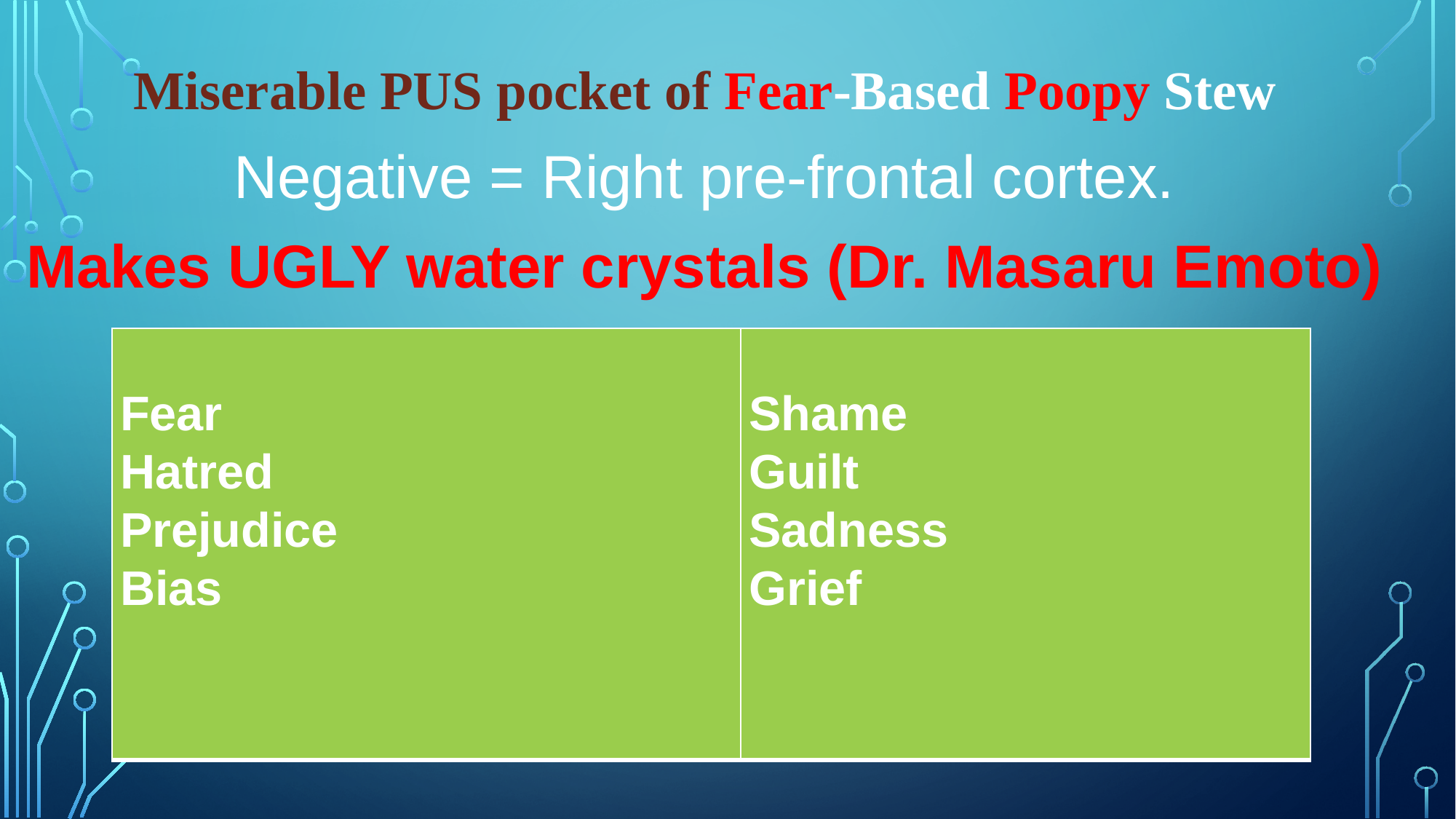

Miserable PUS pocket of Fear-Based Poopy Stew
Negative = Right pre-frontal cortex.
Makes UGLY water crystals (Dr. Masaru Emoto)

| Fear Hatred Prejudice Bias | Shame Guilt Sadness Grief |
| --- | --- |